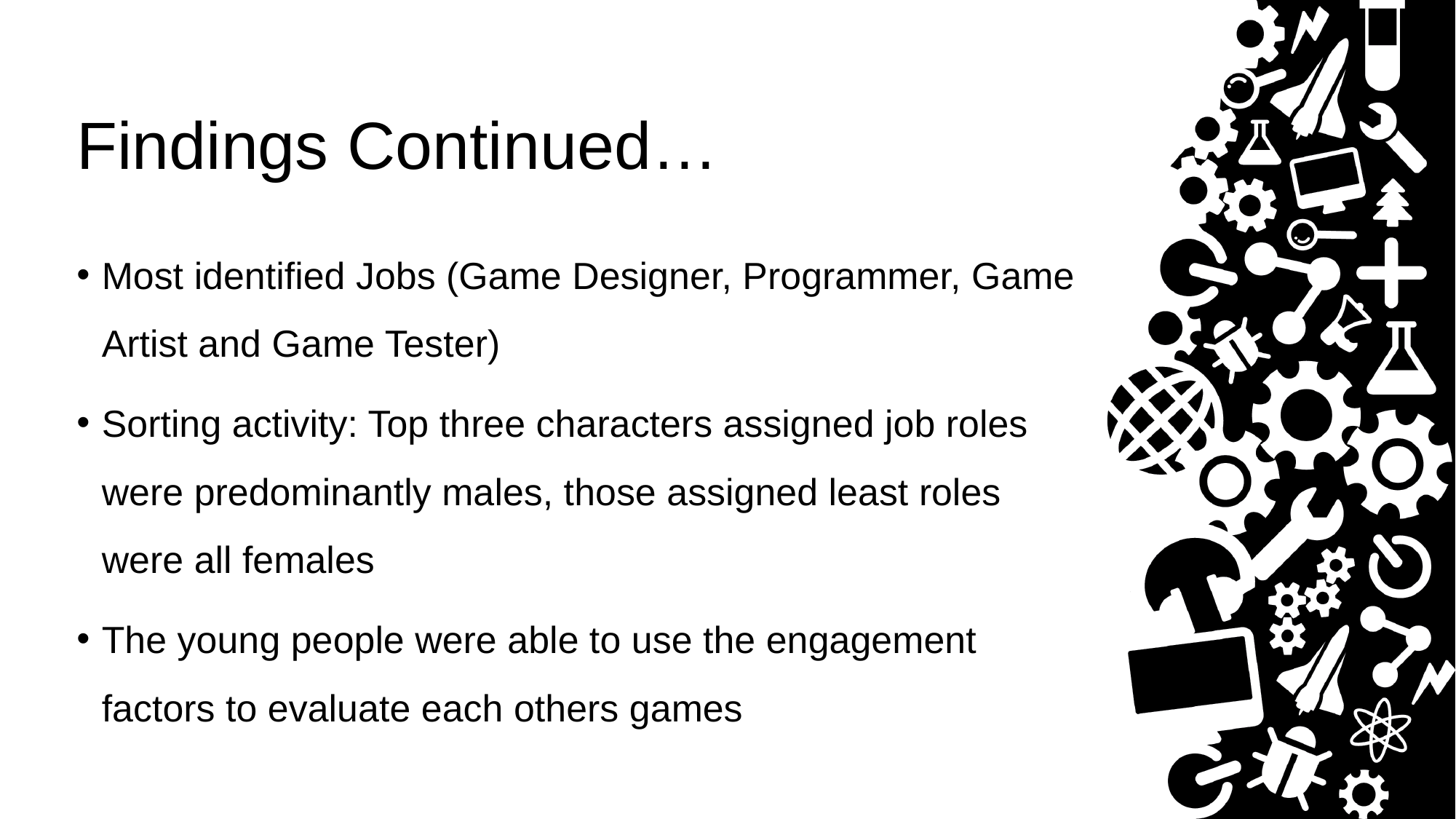

# Findings Continued…
Most identified Jobs (Game Designer, Programmer, Game Artist and Game Tester)
Sorting activity: Top three characters assigned job roles were predominantly males, those assigned least roles were all females
The young people were able to use the engagement factors to evaluate each others games